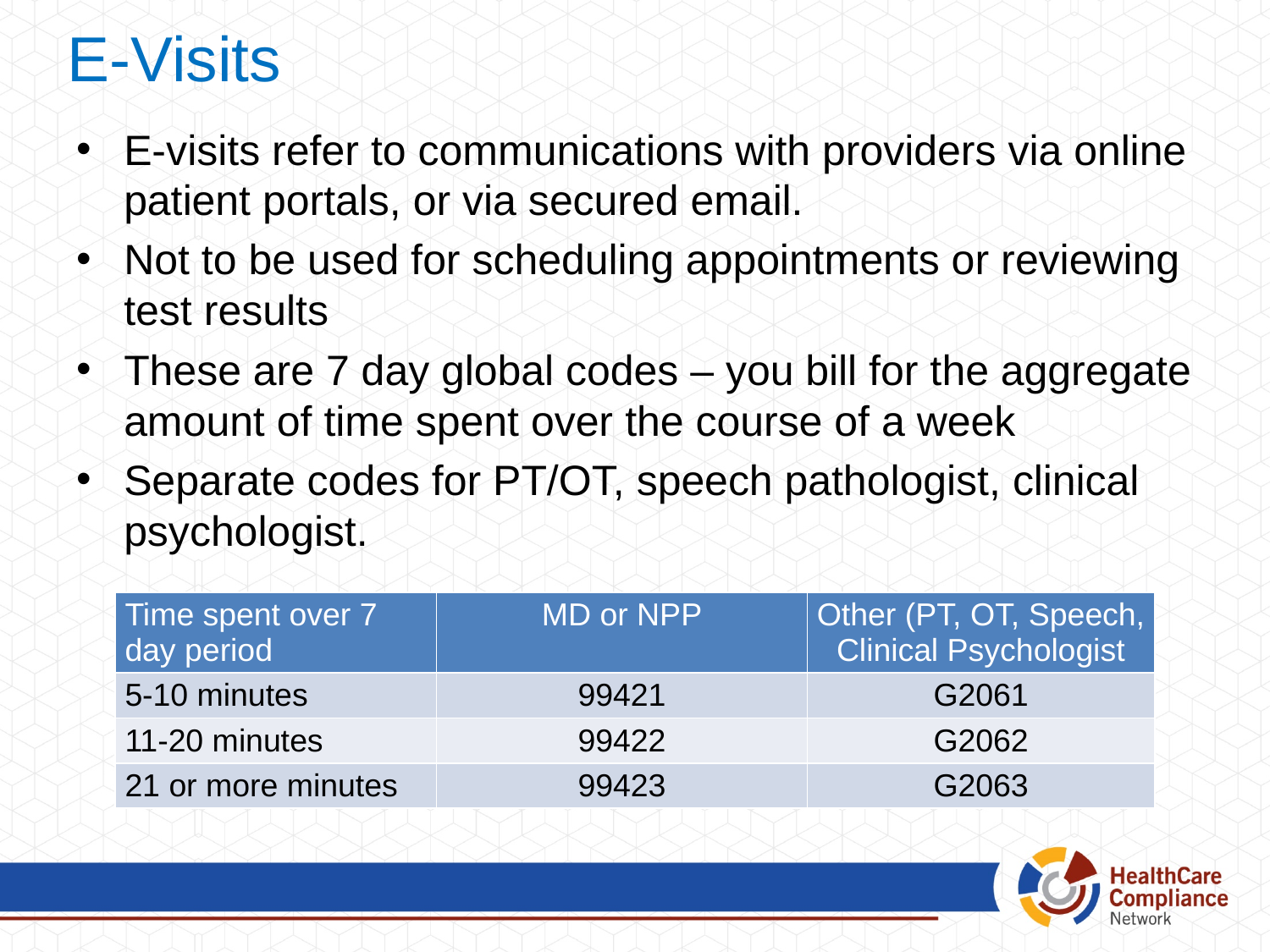

E-Visits
E-visits refer to communications with providers via online patient portals, or via secured email.
Not to be used for scheduling appointments or reviewing test results
These are 7 day global codes – you bill for the aggregate amount of time spent over the course of a week
Separate codes for PT/OT, speech pathologist, clinical psychologist.

| Time spent over 7 day period | MD or NPP | Other (PT, OT, Speech, Clinical Psychologist |
| --- | --- | --- |
| 5-10 minutes | 99421 | G2061 |
| 11-20 minutes | 99422 | G2062 |
| 21 or more minutes | 99423 | G2063 |